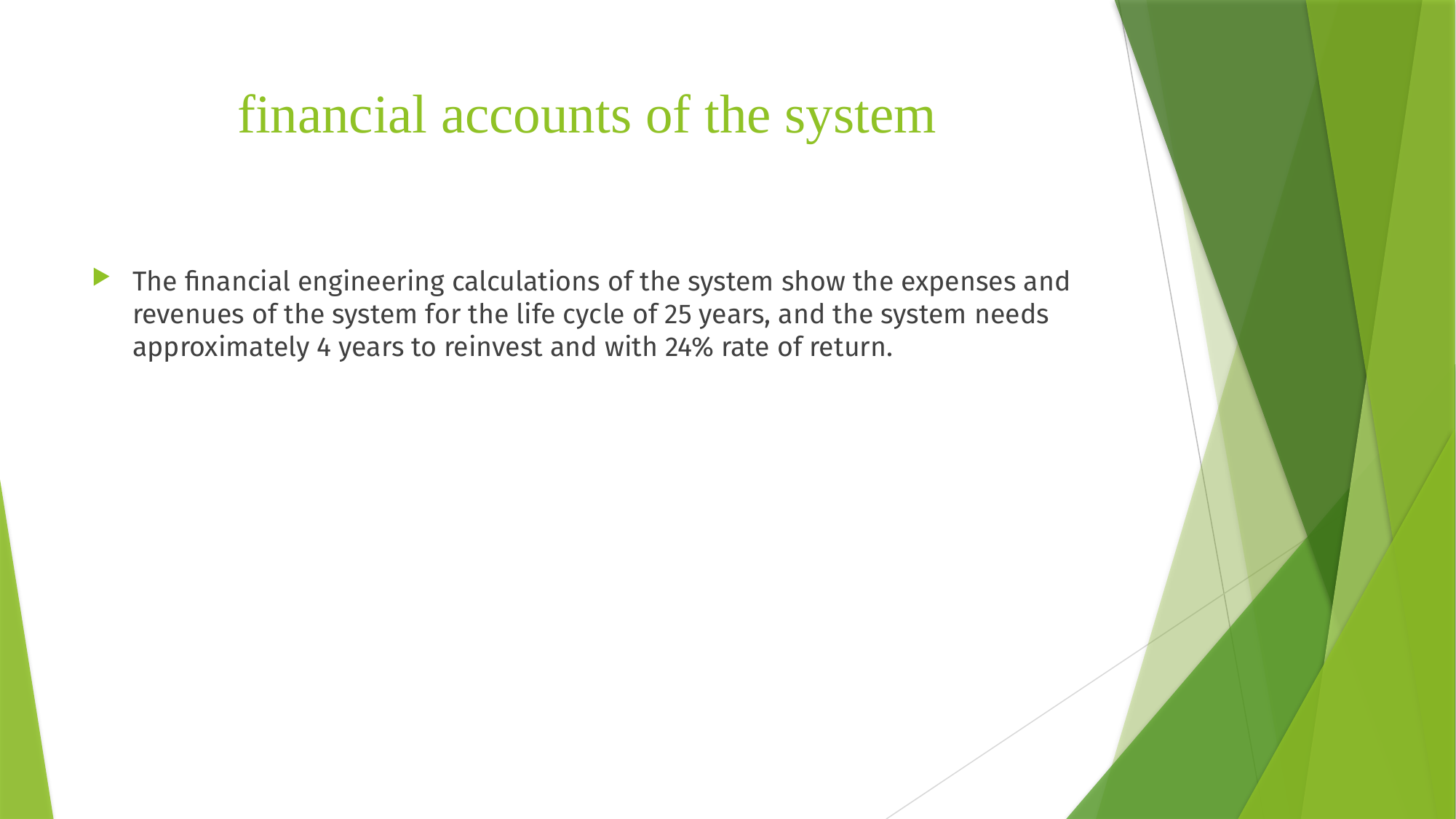

# financial accounts of the system
The financial engineering calculations of the system show the expenses and revenues of the system for the life cycle of 25 years, and the system needs approximately 4 years to reinvest and with 24% rate of return.